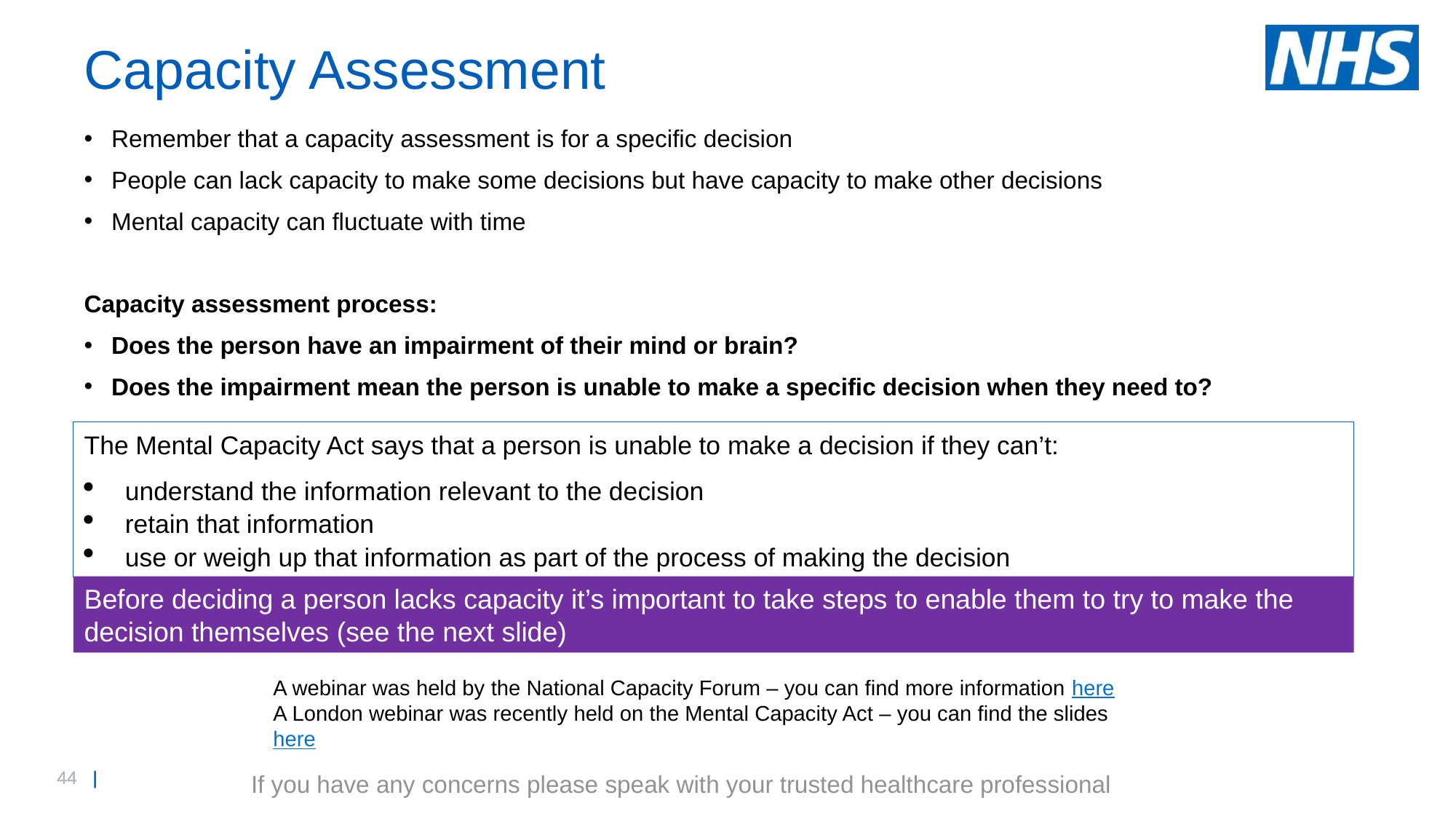

# Capacity Assessment
Remember that a capacity assessment is for a specific decision
People can lack capacity to make some decisions but have capacity to make other decisions
Mental capacity can fluctuate with time

Capacity assessment process:
Does the person have an impairment of their mind or brain?
Does the impairment mean the person is unable to make a specific decision when they need to?

The Mental Capacity Act says that a person is unable to make a decision if they can’t:
understand the information relevant to the decision
retain that information
use or weigh up that information as part of the process of making the decision
Before deciding a person lacks capacity it’s important to take steps to enable them to try to make the decision themselves (see the next slide)
A webinar was held by the National Capacity Forum – you can find more information here
A London webinar was recently held on the Mental Capacity Act – you can find the slides here